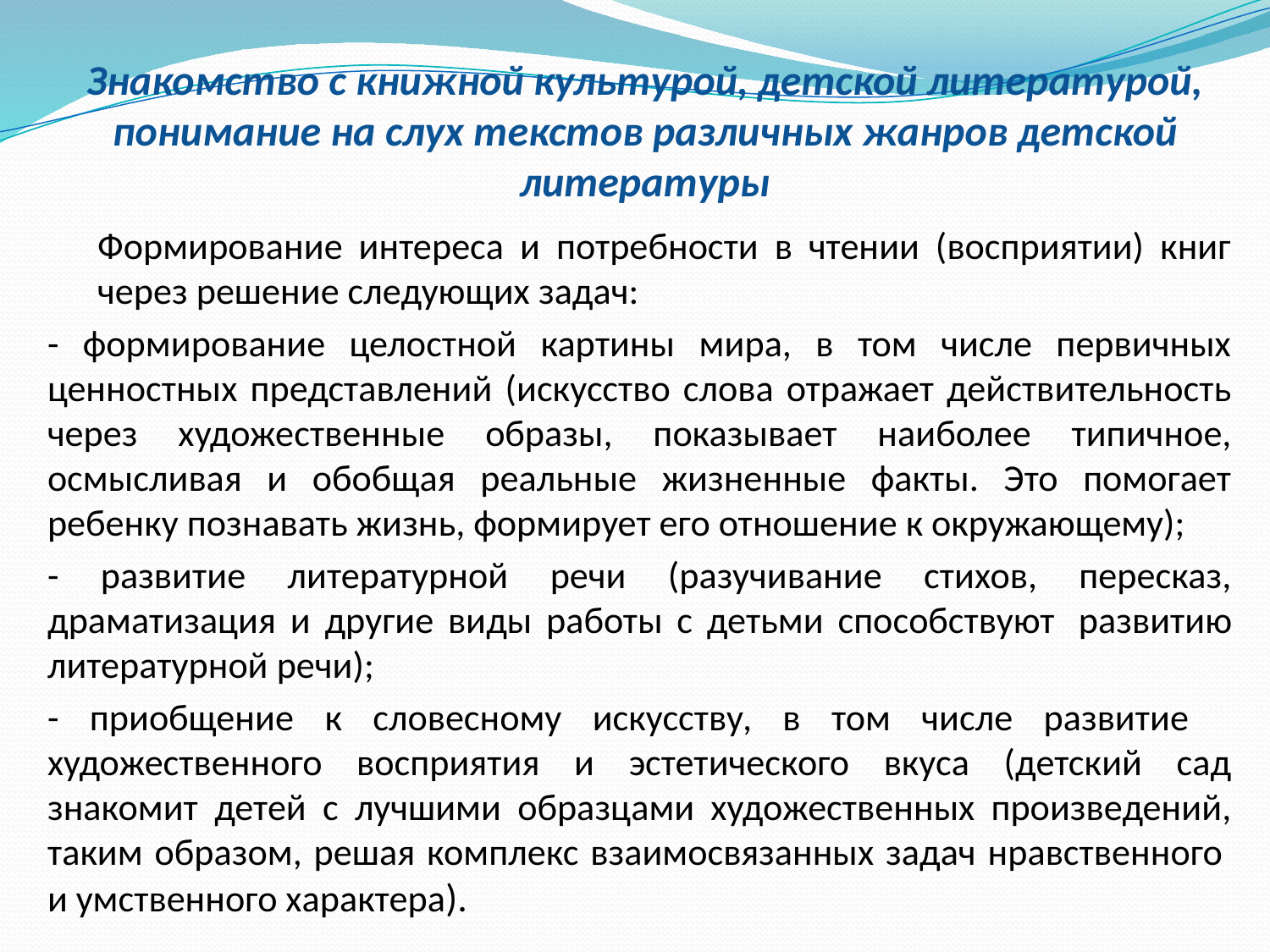

# Знакомство с книжной культурой, детской литературой, понимание на слух текстов различных жанров детской литературы
Формирование интереса и потребности в чтении (восприятии) книг через решение следующих задач:
- формирование целостной картины мира, в том числе первичных ценностных представлений (искусство слова отражает действительность через художественные образы, показывает наиболее типичное, осмысливая и обобщая реальные жизненные факты. Это помогает ребенку познавать жизнь, формирует его отношение к окружающему);
- развитие литературной речи (разучивание стихов, пересказ, драматизация и другие виды работы с детьми способствуют  развитию литературной речи);
- приобщение к словесному искусству, в том числе развитие      художественного восприятия и эстетического вкуса (детский сад знакомит детей с лучшими образцами художественных произведений, таким образом, решая комплекс взаимосвязанных задач нравственного  и умственного характера).